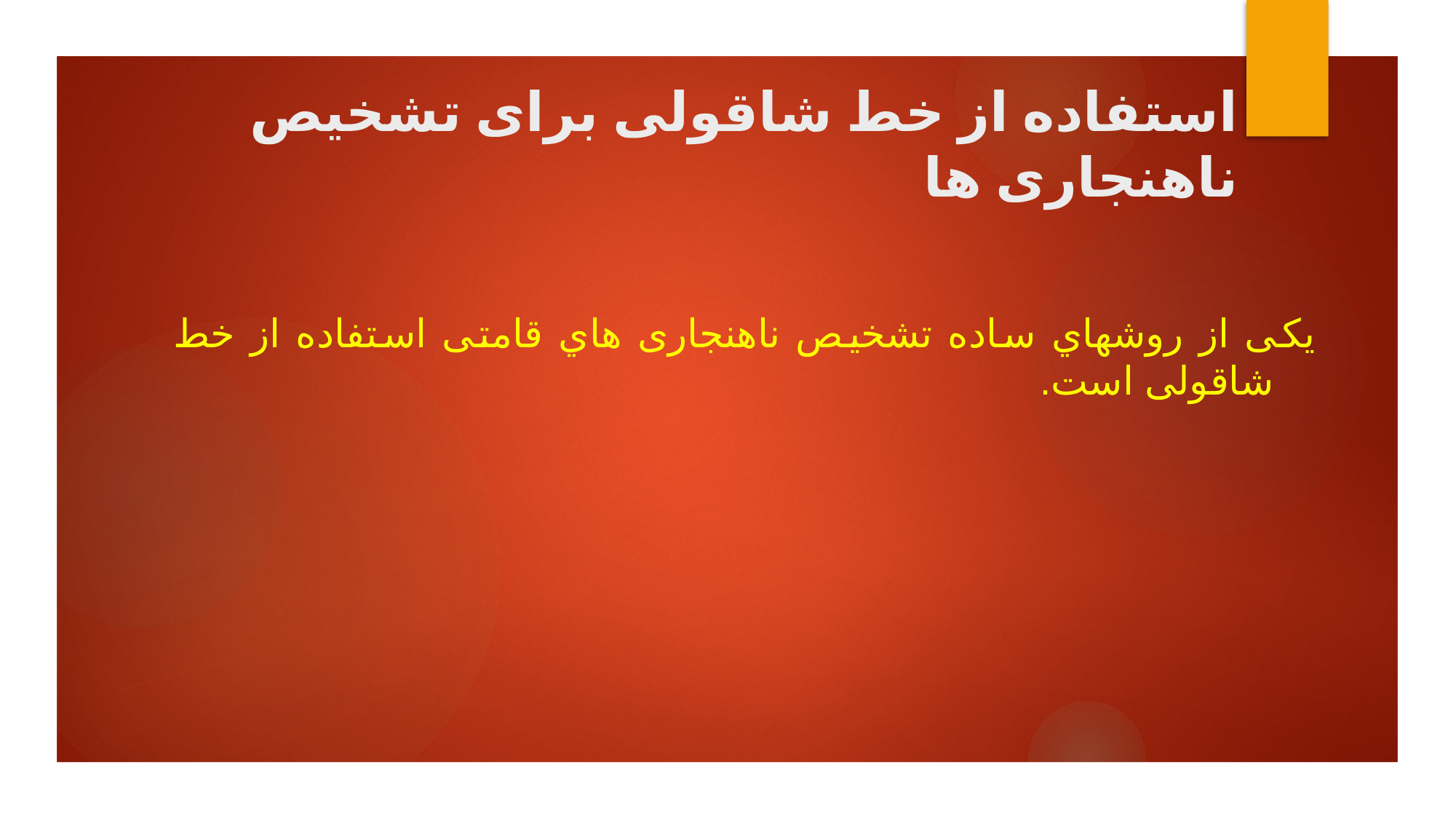

# استفاده از خط شاقولی برای تشخیص ناهنجاری ها
یکی از روشهاي ساده تشخیص ناهنجاری هاي قامتی استفاده از خط شاقولی است.